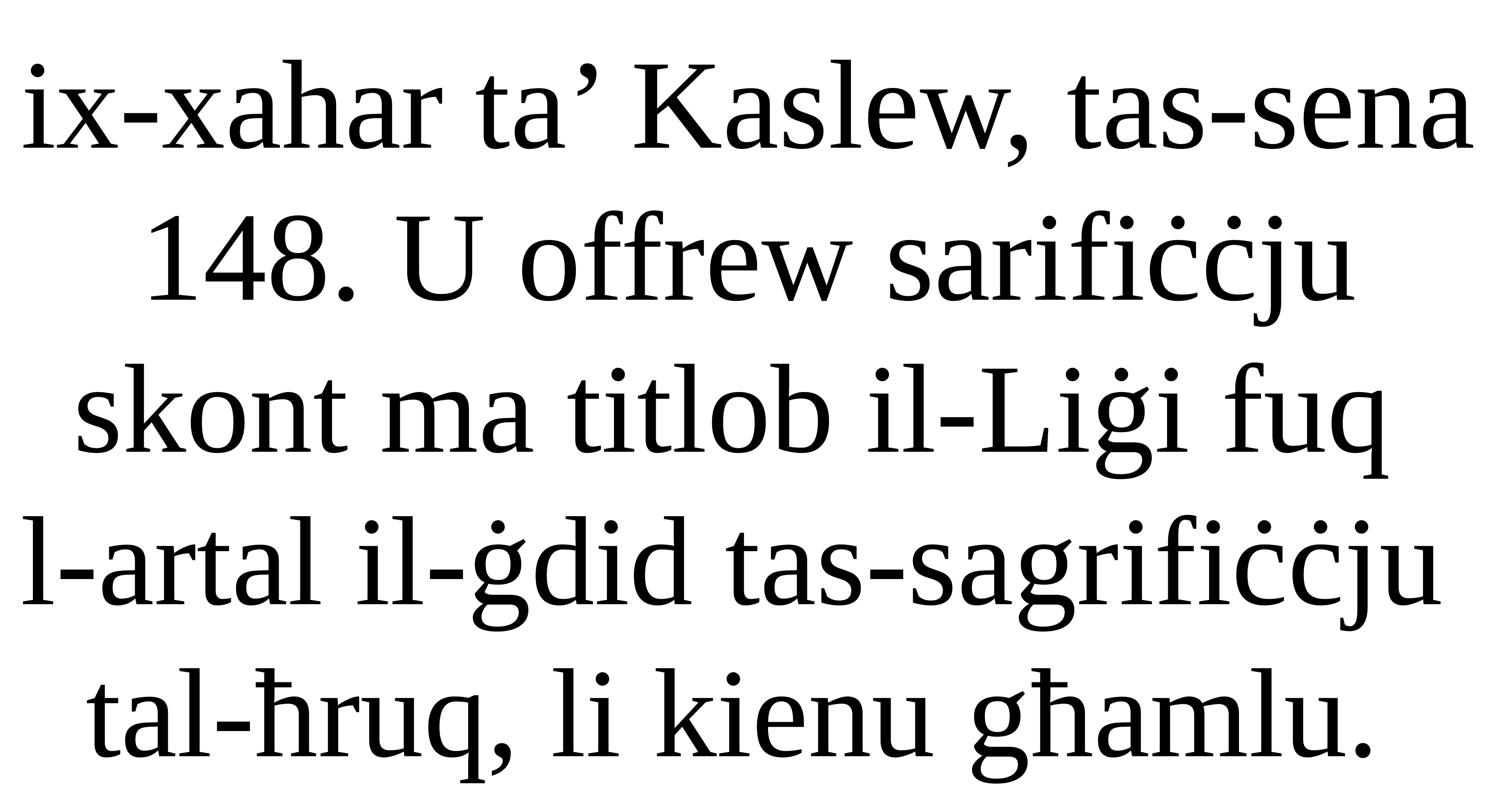

ix-xahar ta’ Kaslew, tas-sena 148. U offrew sarifiċċju skont ma titlob il-Liġi fuq
l-artal il-ġdid tas-sagrifiċċju
tal-ħruq, li kienu għamlu.